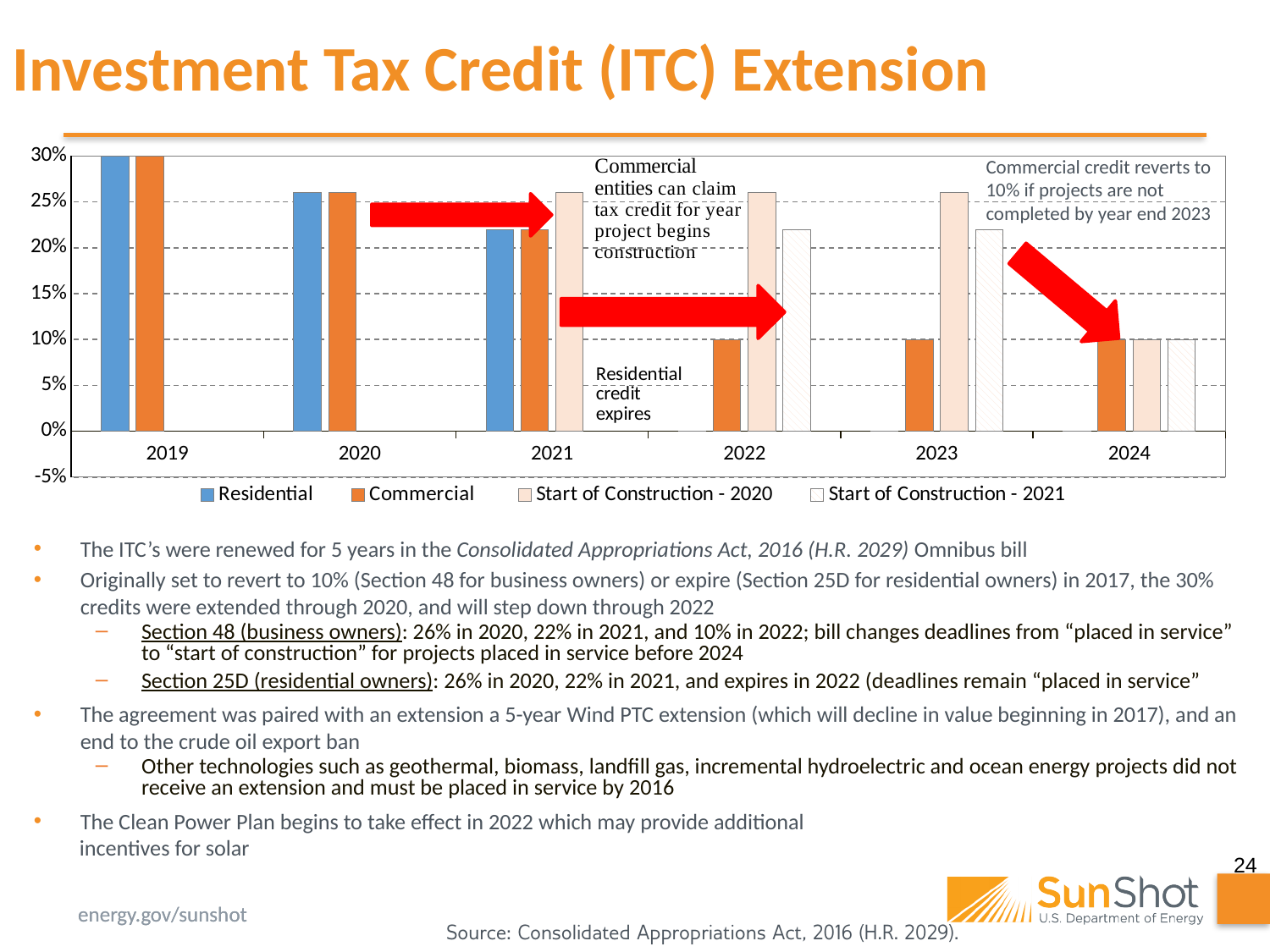

Investment Tax Credit (ITC) Extension

### Chart

| Category | Residential | Commercial  | Start of Construction - 2020 | Start of Construction - 2021 |
|---|---|---|---|---|
| 2019 | 0.3 | 0.3 | None | None |
| 2020 | 0.26 | 0.26 | None | None |
| 2021 | 0.22 | 0.22 | 0.26 | None |
| 2022 | 0.0 | 0.1 | 0.26 | 0.22 |
| 2023 | 0.0 | 0.1 | 0.26 | 0.22 |
| 2024 | 0.0 | 0.1 | 0.1 | 0.1 |
Commercial credit reverts to 10% if projects are not completed by year end 2023
The ITC’s were renewed for 5 years in the Consolidated Appropriations Act, 2016 (H.R. 2029) Omnibus bill
Originally set to revert to 10% (Section 48 for business owners) or expire (Section 25D for residential owners) in 2017, the 30% credits were extended through 2020, and will step down through 2022
Section 48 (business owners): 26% in 2020, 22% in 2021, and 10% in 2022; bill changes deadlines from “placed in service” to “start of construction” for projects placed in service before 2024
Section 25D (residential owners): 26% in 2020, 22% in 2021, and expires in 2022 (deadlines remain “placed in service”
The agreement was paired with an extension a 5-year Wind PTC extension (which will decline in value beginning in 2017), and an end to the crude oil export ban
Other technologies such as geothermal, biomass, landfill gas, incremental hydroelectric and ocean energy projects did not receive an extension and must be placed in service by 2016
The Clean Power Plan begins to take effect in 2022 which may provide additional
         incentives for solar
24
Source: Consolidated Appropriations Act, 2016 (H.R. 2029).